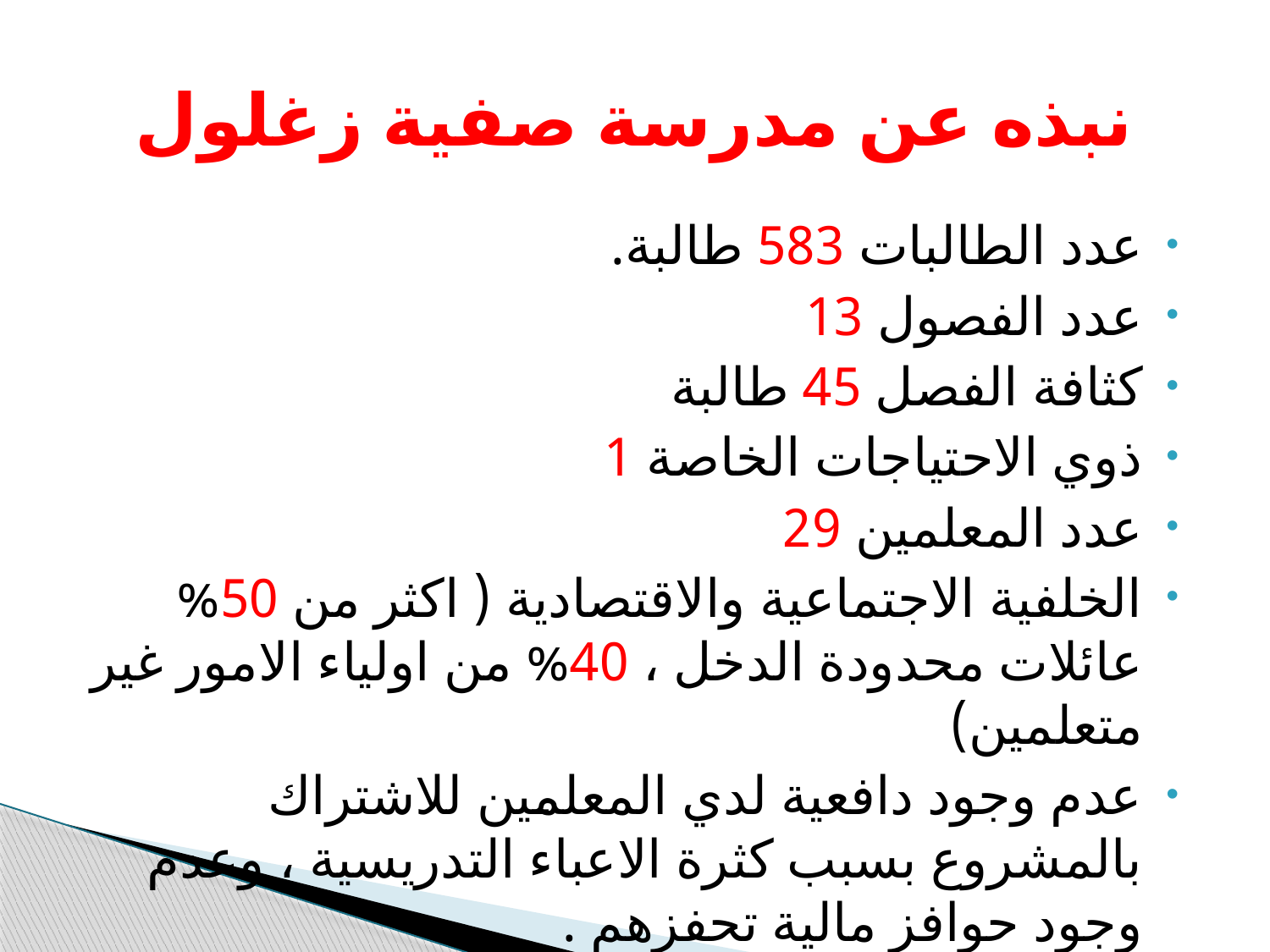

# نبذه عن مدرسة صفية زغلول
عدد الطالبات 583 طالبة.
عدد الفصول 13
كثافة الفصل 45 طالبة
ذوي الاحتياجات الخاصة 1
عدد المعلمين 29
الخلفية الاجتماعية والاقتصادية ( اكثر من 50% عائلات محدودة الدخل ، 40% من اولياء الامور غير متعلمين)
عدم وجود دافعية لدي المعلمين للاشتراك بالمشروع بسبب كثرة الاعباء التدريسية ، وعدم وجود حوافز مالية تحفزهم .